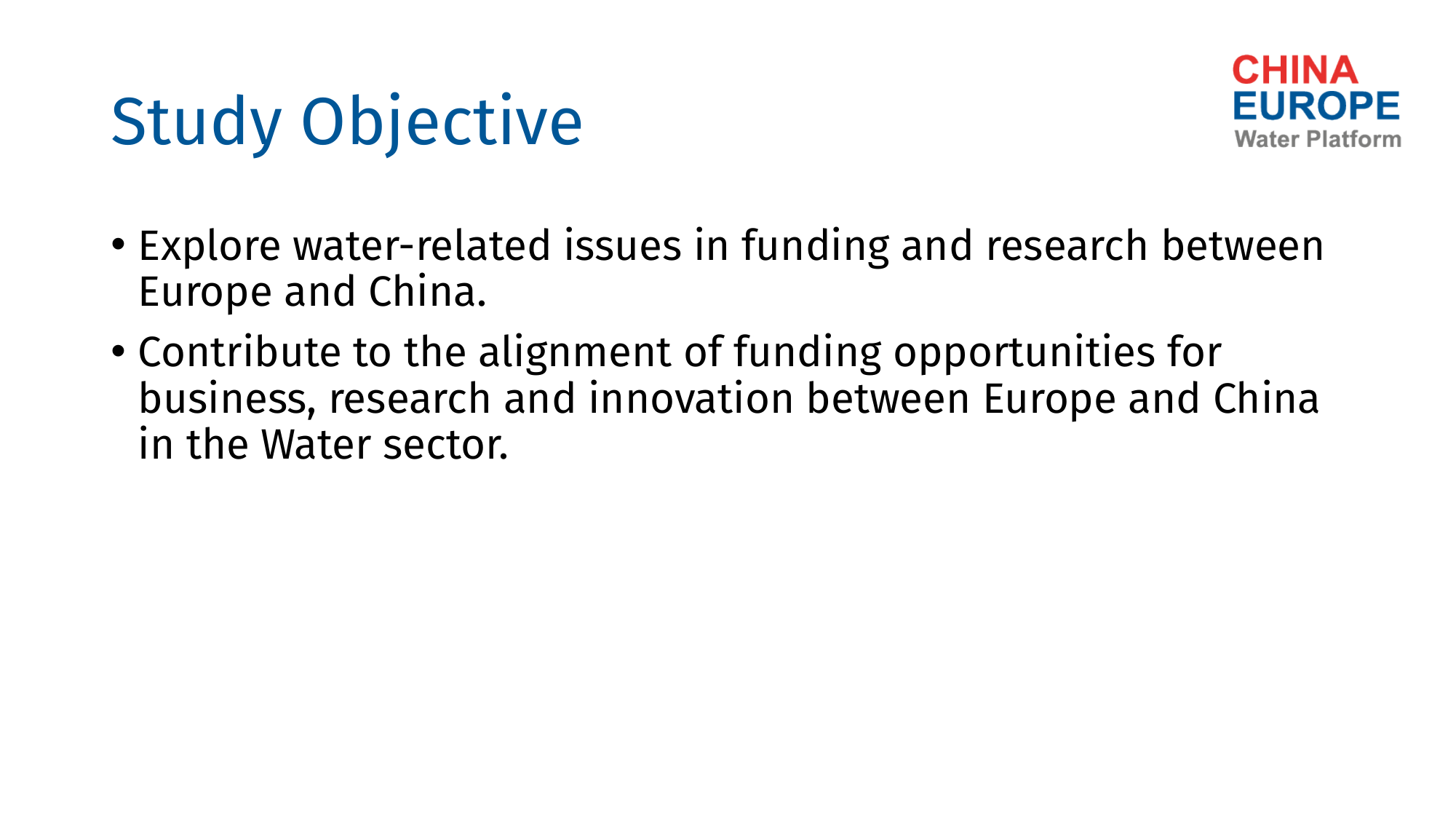

# Study Objective
Explore water-related issues in funding and research between Europe and China.
Contribute to the alignment of funding opportunities for business, research and innovation between Europe and China in the Water sector.